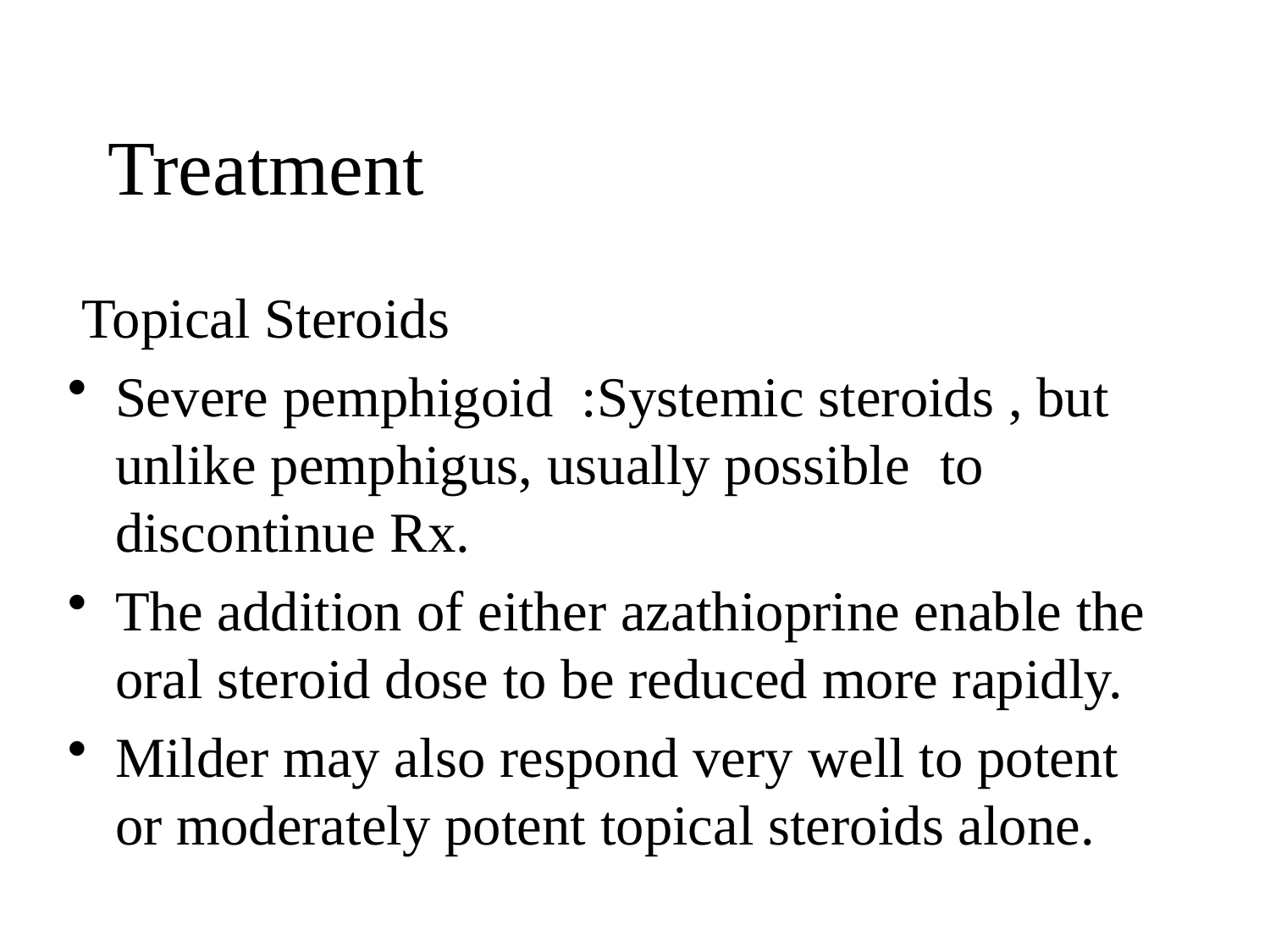

# Treatment
 Topical Steroids
Severe pemphigoid  :Systemic steroids , but unlike pemphigus, usually possible  to discontinue Rx.
The addition of either azathioprine enable the oral steroid dose to be reduced more rapidly.
Milder may also respond very well to potent or moderately potent topical steroids alone.